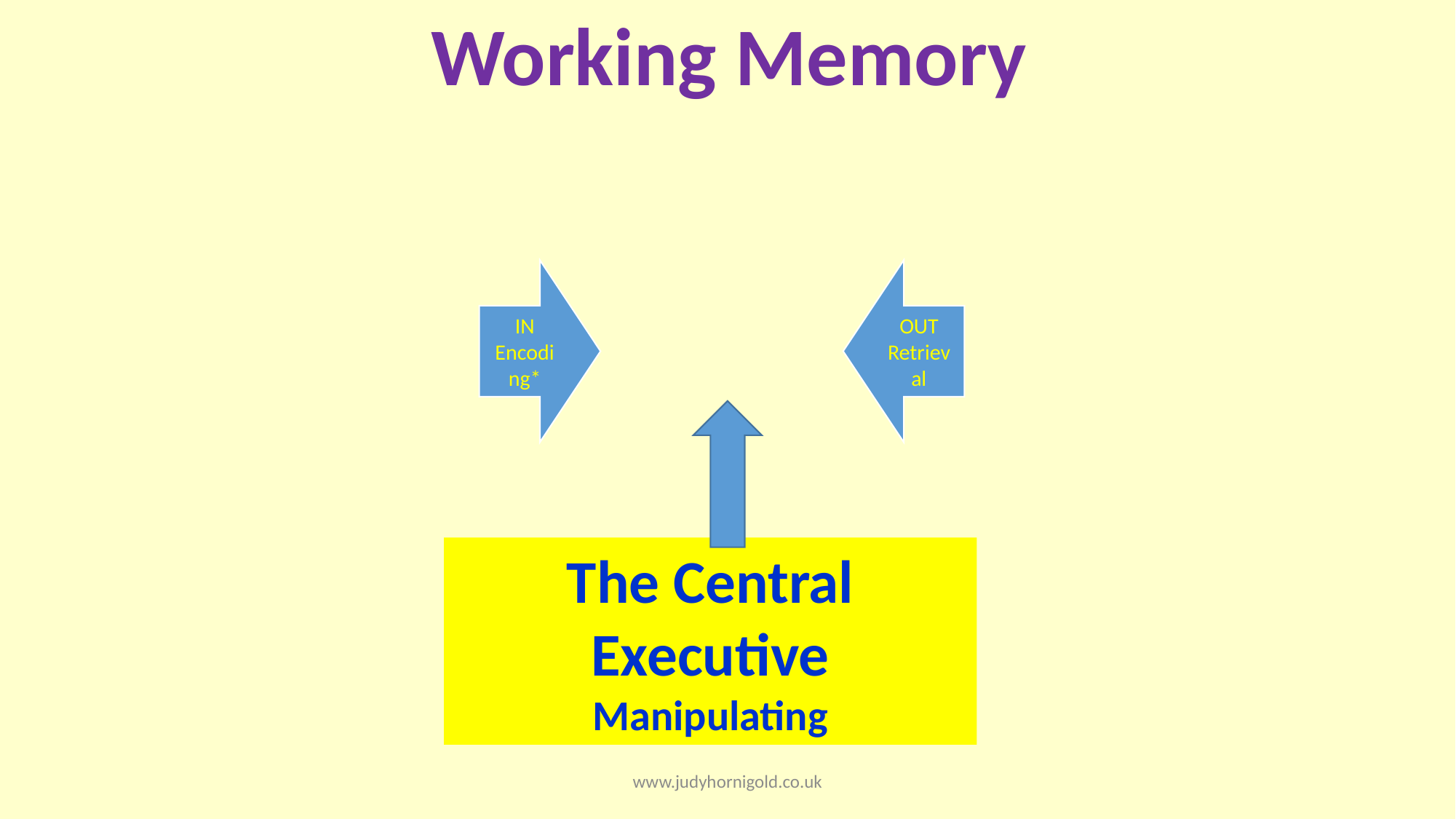

Working Memory
IN
Encoding*
OUT
Retrieval

The Central Executive
Manipulating
www.judyhornigold.co.uk